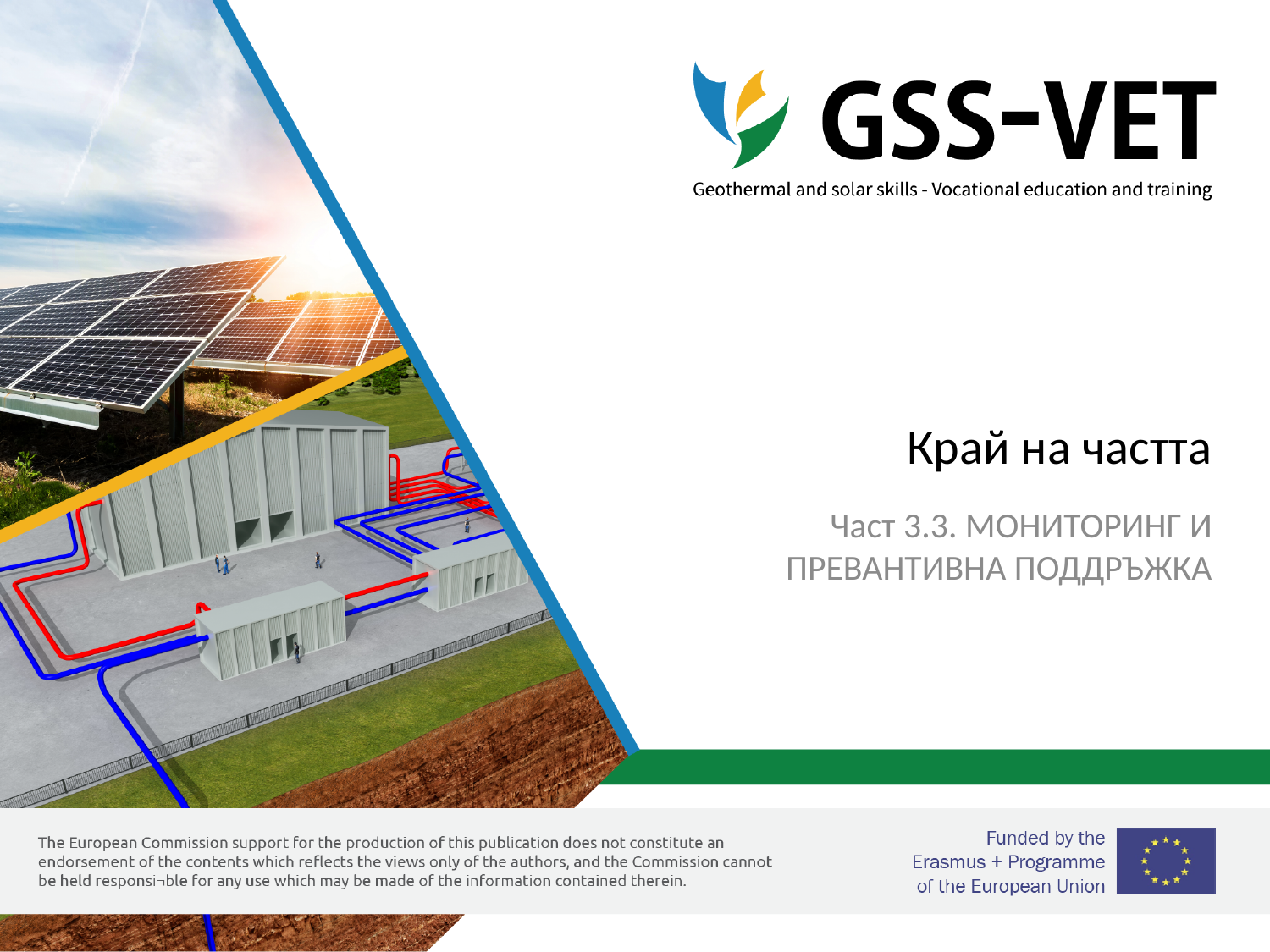

# Край на частта
Част 3.3. МОНИТОРИНГ И ПРЕВАНТИВНА ПОДДРЪЖКА